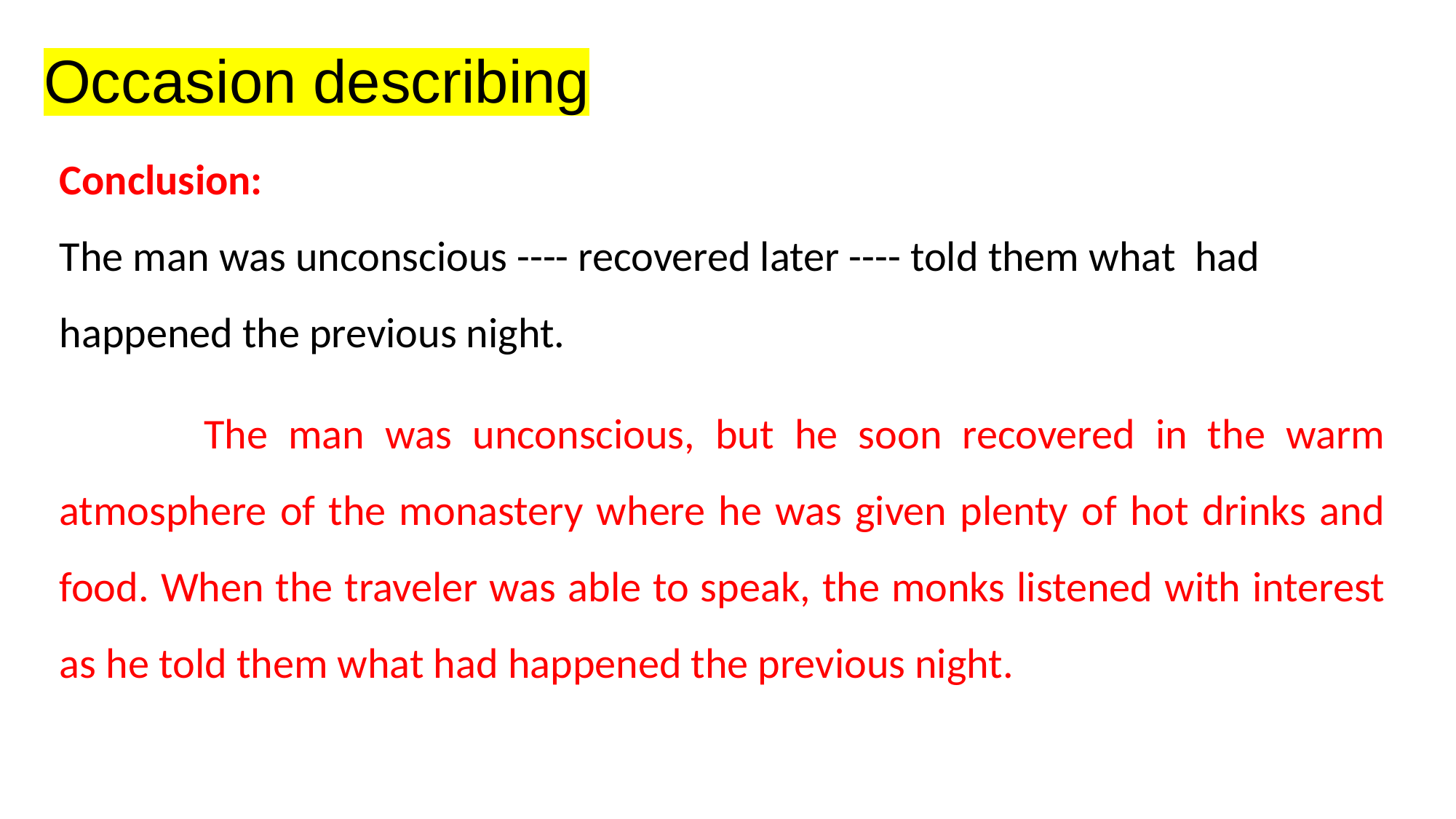

Occasion describing
Conclusion:
The man was unconscious ---- recovered later ---- told them what  had happened the previous night.

       The man was unconscious, but he soon recovered in the warm atmosphere of the monastery where he was given plenty of hot drinks and food. When the traveler was able to speak, the monks listened with interest as he told them what had happened the previous night.